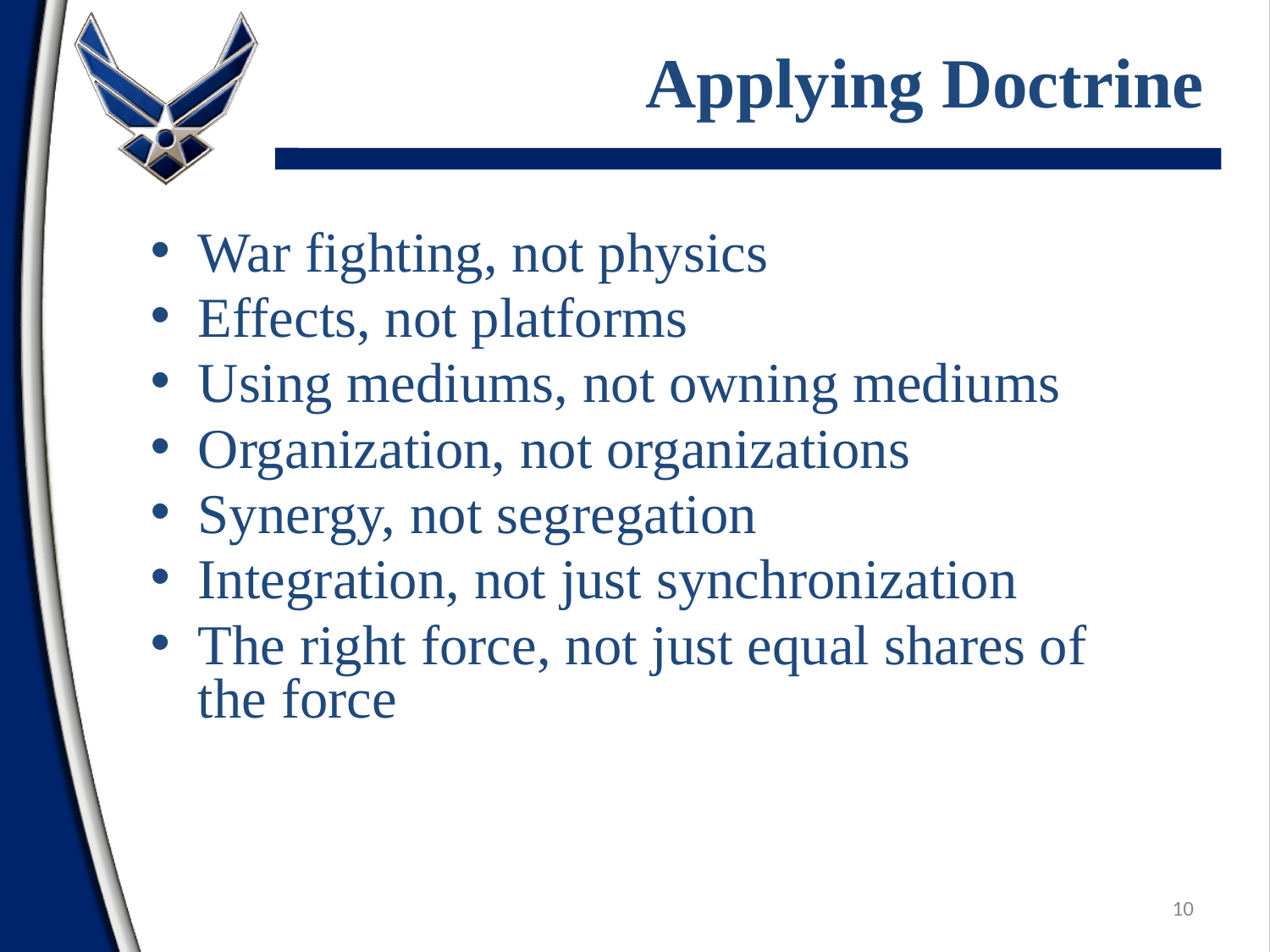

# Applying Doctrine
War fighting, not physics
Effects, not platforms
Using mediums, not owning mediums
Organization, not organizations
Synergy, not segregation
Integration, not just synchronization
The right force, not just equal shares of the force
10